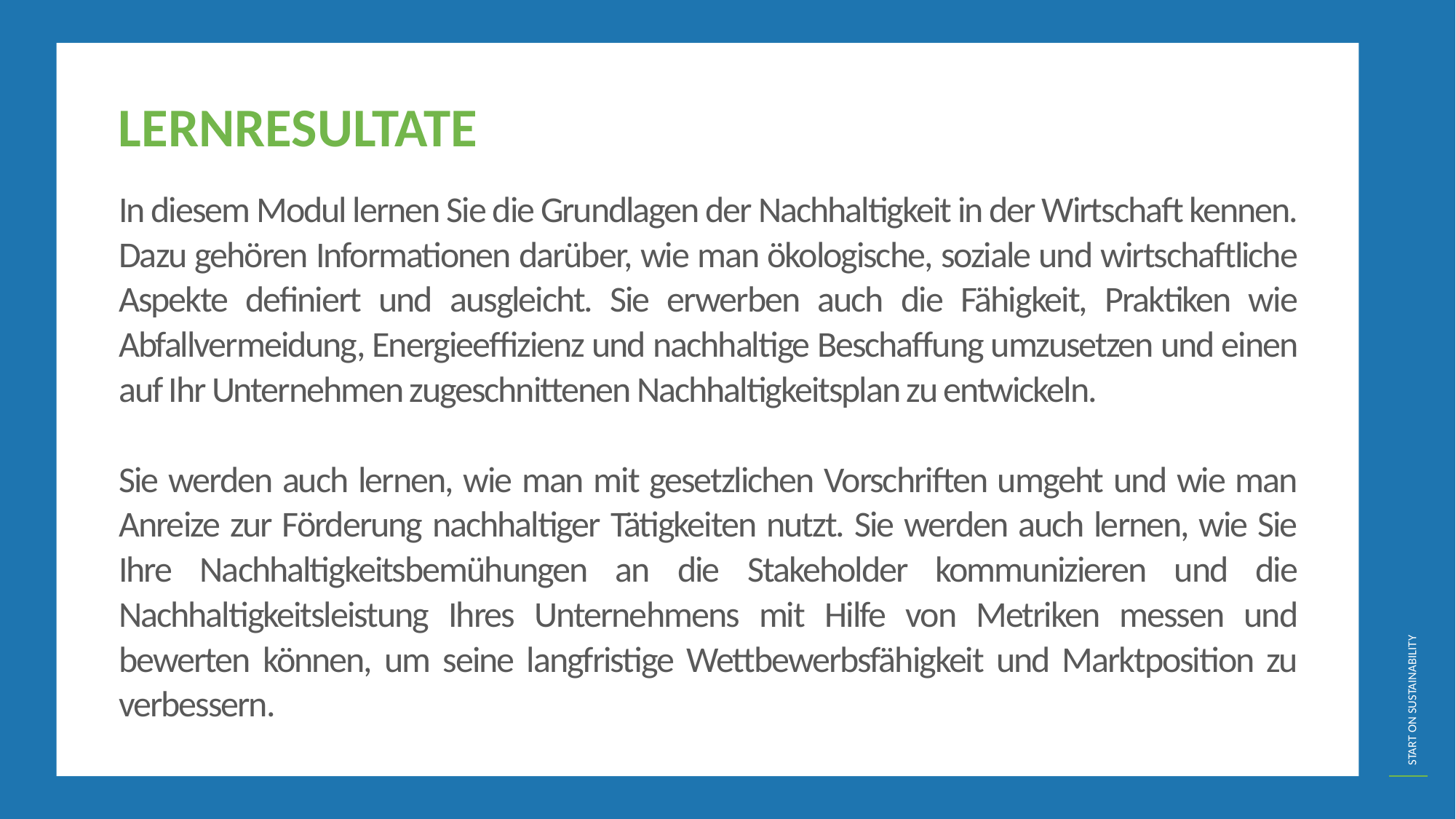

LERNRESULTATE
In diesem Modul lernen Sie die Grundlagen der Nachhaltigkeit in der Wirtschaft kennen. Dazu gehören Informationen darüber, wie man ökologische, soziale und wirtschaftliche Aspekte definiert und ausgleicht. Sie erwerben auch die Fähigkeit, Praktiken wie Abfallvermeidung, Energieeffizienz und nachhaltige Beschaffung umzusetzen und einen auf Ihr Unternehmen zugeschnittenen Nachhaltigkeitsplan zu entwickeln.

Sie werden auch lernen, wie man mit gesetzlichen Vorschriften umgeht und wie man Anreize zur Förderung nachhaltiger Tätigkeiten nutzt. Sie werden auch lernen, wie Sie Ihre Nachhaltigkeitsbemühungen an die Stakeholder kommunizieren und die Nachhaltigkeitsleistung Ihres Unternehmens mit Hilfe von Metriken messen und bewerten können, um seine langfristige Wettbewerbsfähigkeit und Marktposition zu verbessern.